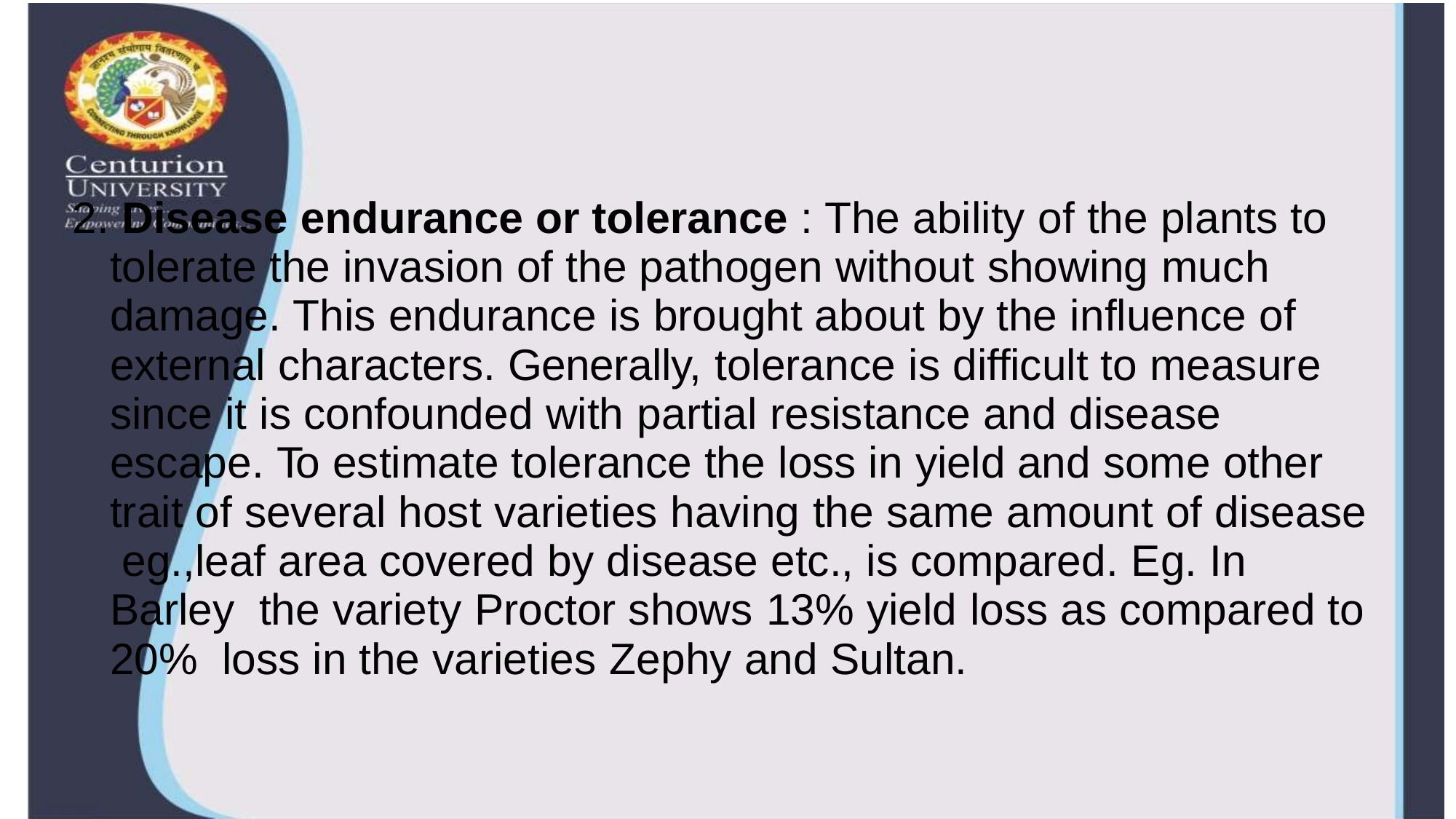

2. Disease endurance or tolerance : The ability of the plants to  tolerate the invasion of the pathogen without showing much  damage. This endurance is brought about by the influence of  external characters. Generally, tolerance is difficult to measure  since it is confounded with partial resistance and disease  escape. To estimate tolerance the loss in yield and some other  trait of several host varieties having the same amount of disease  eg.,leaf area covered by disease etc., is compared. Eg. In Barley  the variety Proctor shows 13% yield loss as compared to 20%  loss in the varieties Zephy and Sultan.